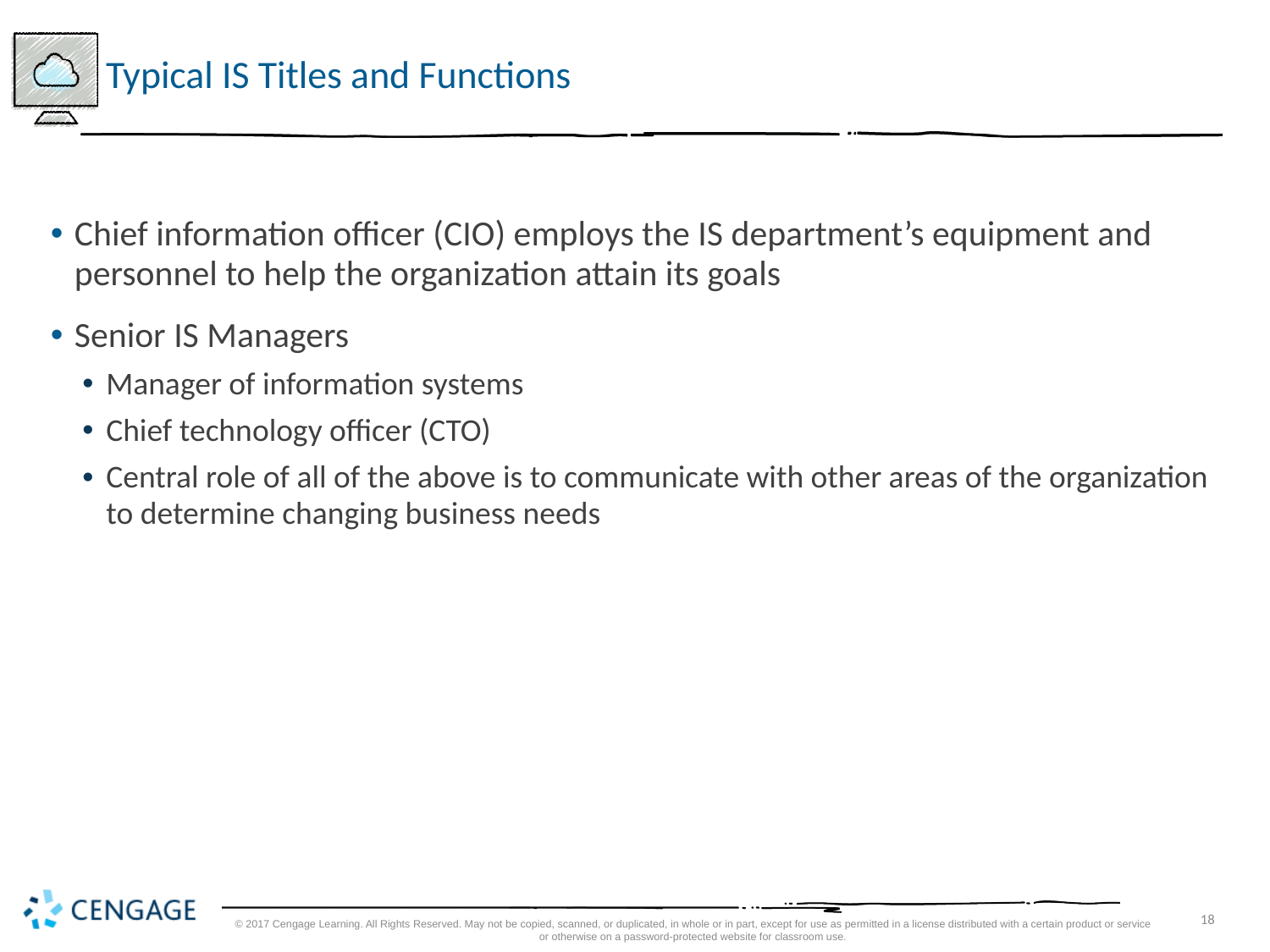

18
# Typical IS Titles and Functions
Chief information officer (CIO) employs the IS department’s equipment and personnel to help the organization attain its goals
Senior IS Managers
Manager of information systems
Chief technology officer (CTO)
Central role of all of the above is to communicate with other areas of the organization to determine changing business needs

© 2017 Cengage Learning. All Rights Reserved. May not be copied, scanned, or duplicated, in whole or in part, except for use as permitted in a license distributed with a certain product or service or otherwise on a password-protected website for classroom use.